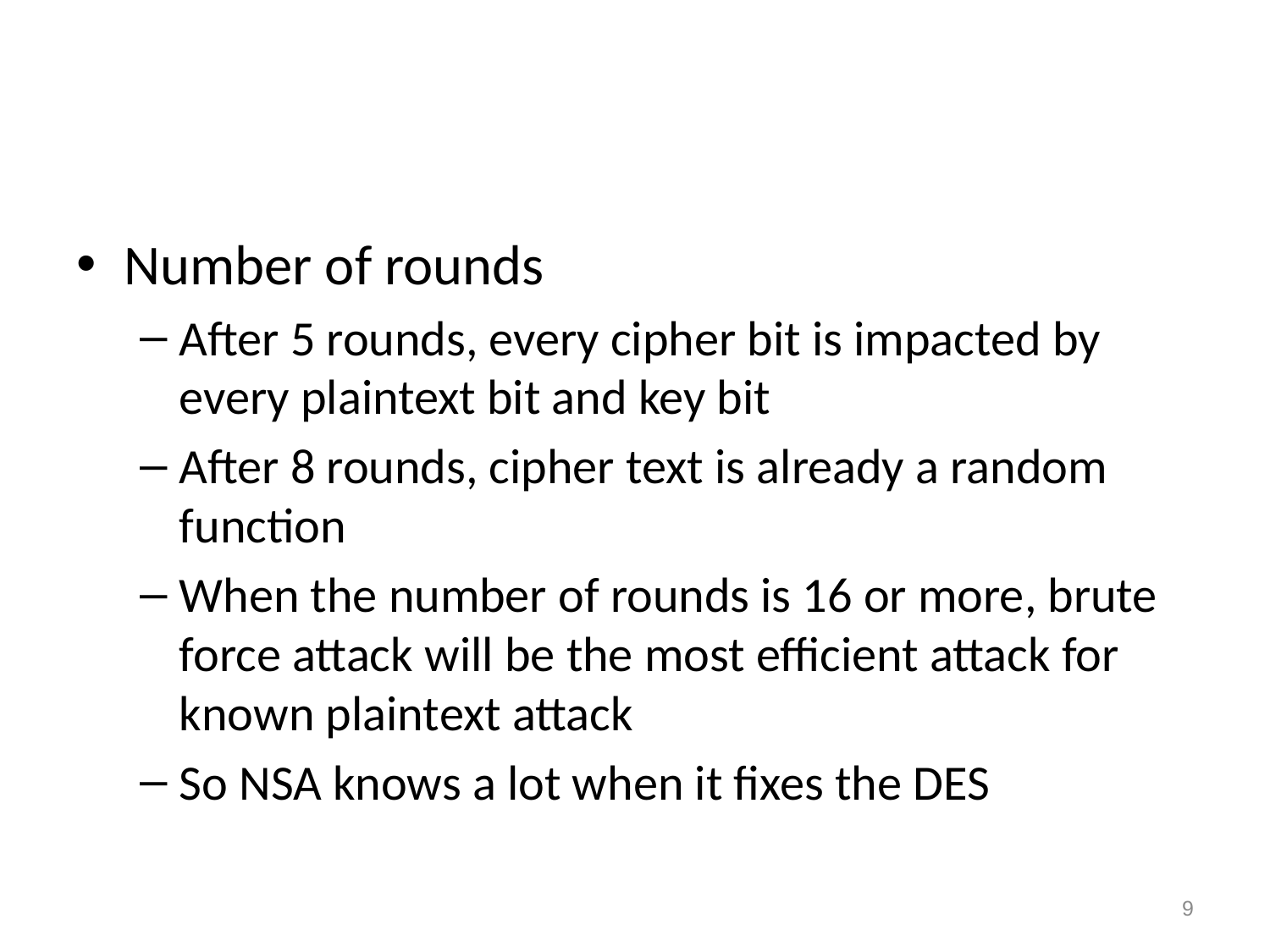

#
Number of rounds
After 5 rounds, every cipher bit is impacted by every plaintext bit and key bit
After 8 rounds, cipher text is already a random function
When the number of rounds is 16 or more, brute force attack will be the most efficient attack for known plaintext attack
So NSA knows a lot when it fixes the DES
9